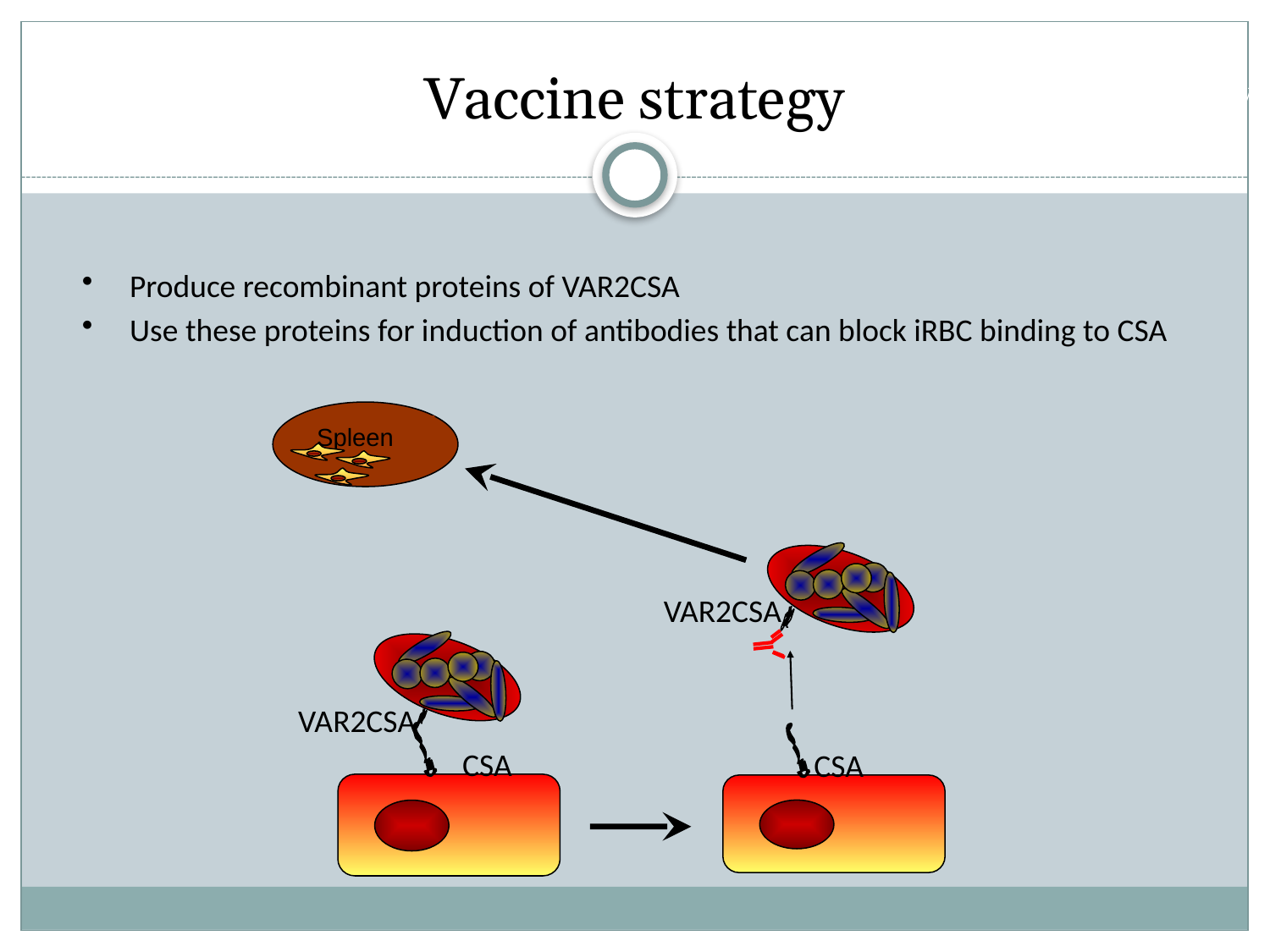

# Vaccine strategy
Centre for Medical Parasitology
Produce recombinant proteins of VAR2CSA
Use these proteins for induction of antibodies that can block iRBC binding to CSA

Spleen

VAR2CSA

VAR2CSA

CSA
CSA